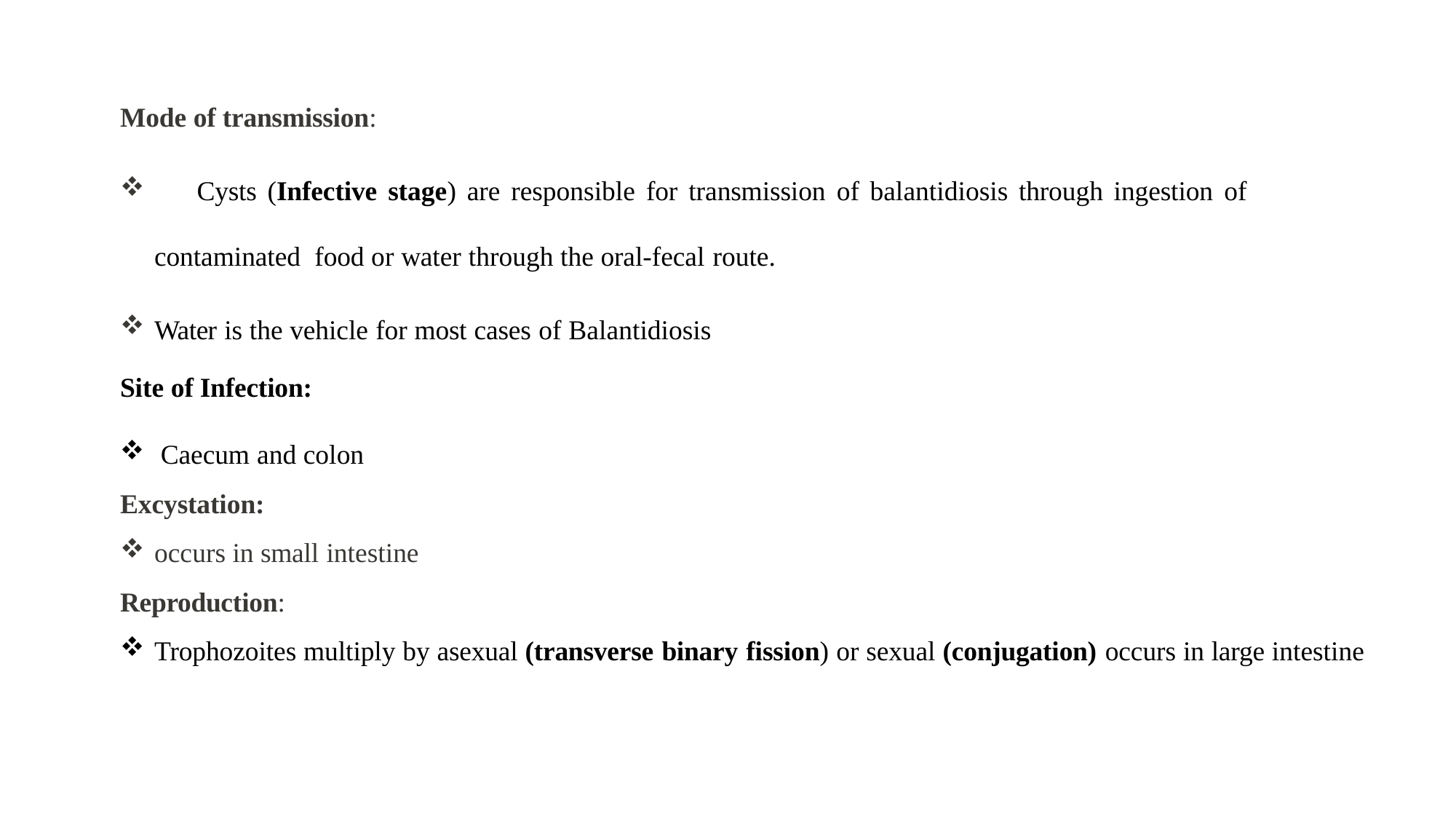

Mode of transmission:
	Cysts (Infective stage) are responsible for transmission of balantidiosis through ingestion of contaminated  food or water through the oral-fecal route.
Water is the vehicle for most cases of Balantidiosis
Site of Infection:

Caecum and colon
Excystation:
occurs in small intestine
Reproduction:
Trophozoites multiply by asexual (transverse binary fission) or sexual (conjugation) occurs in large intestine